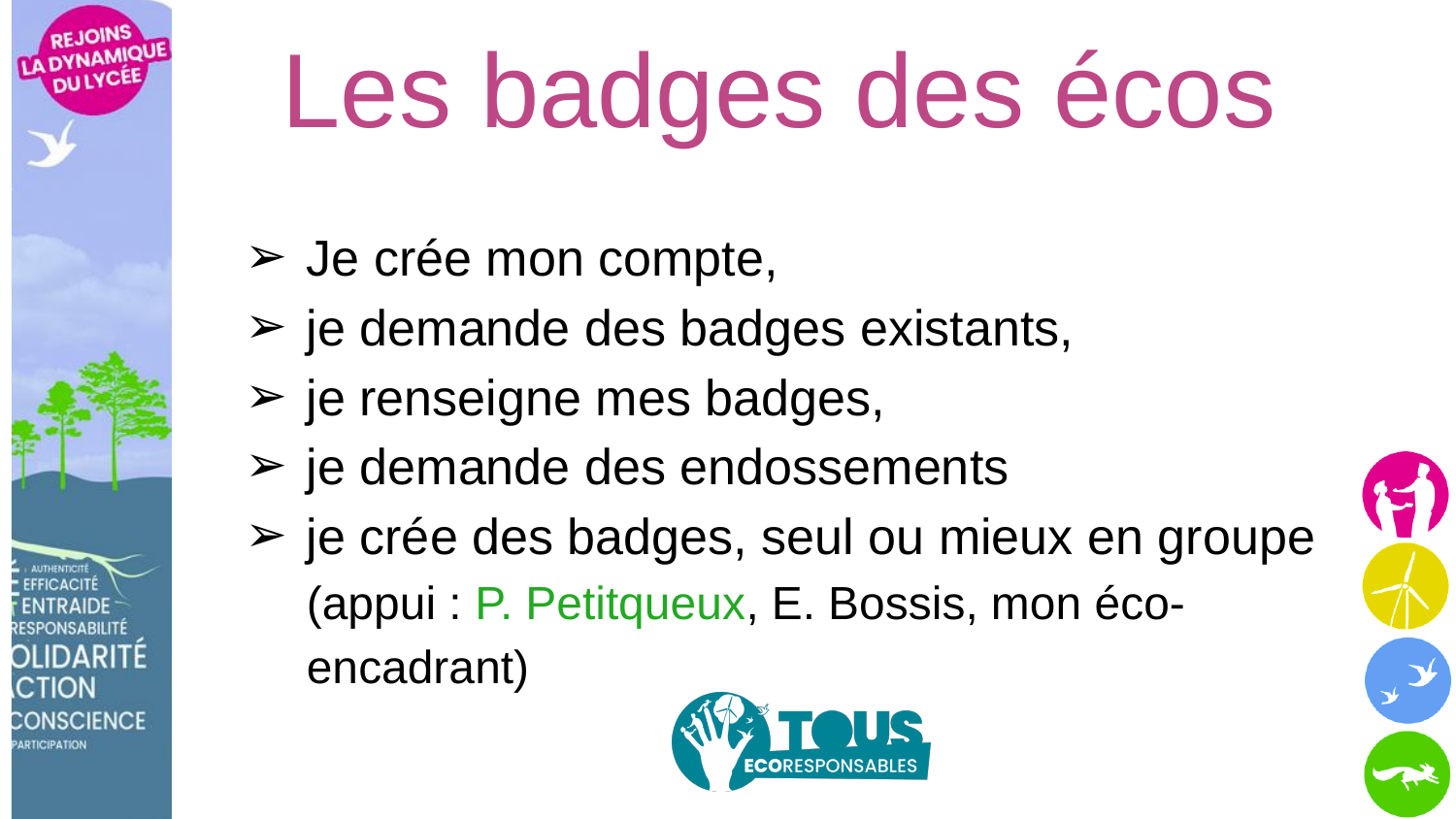

# Les badges des écos

Je crée mon compte,
je demande des badges existants,
je renseigne mes badges,
je demande des endossements
je crée des badges, seul ou mieux en groupe (appui : P. Petitqueux, E. Bossis, mon éco-encadrant)